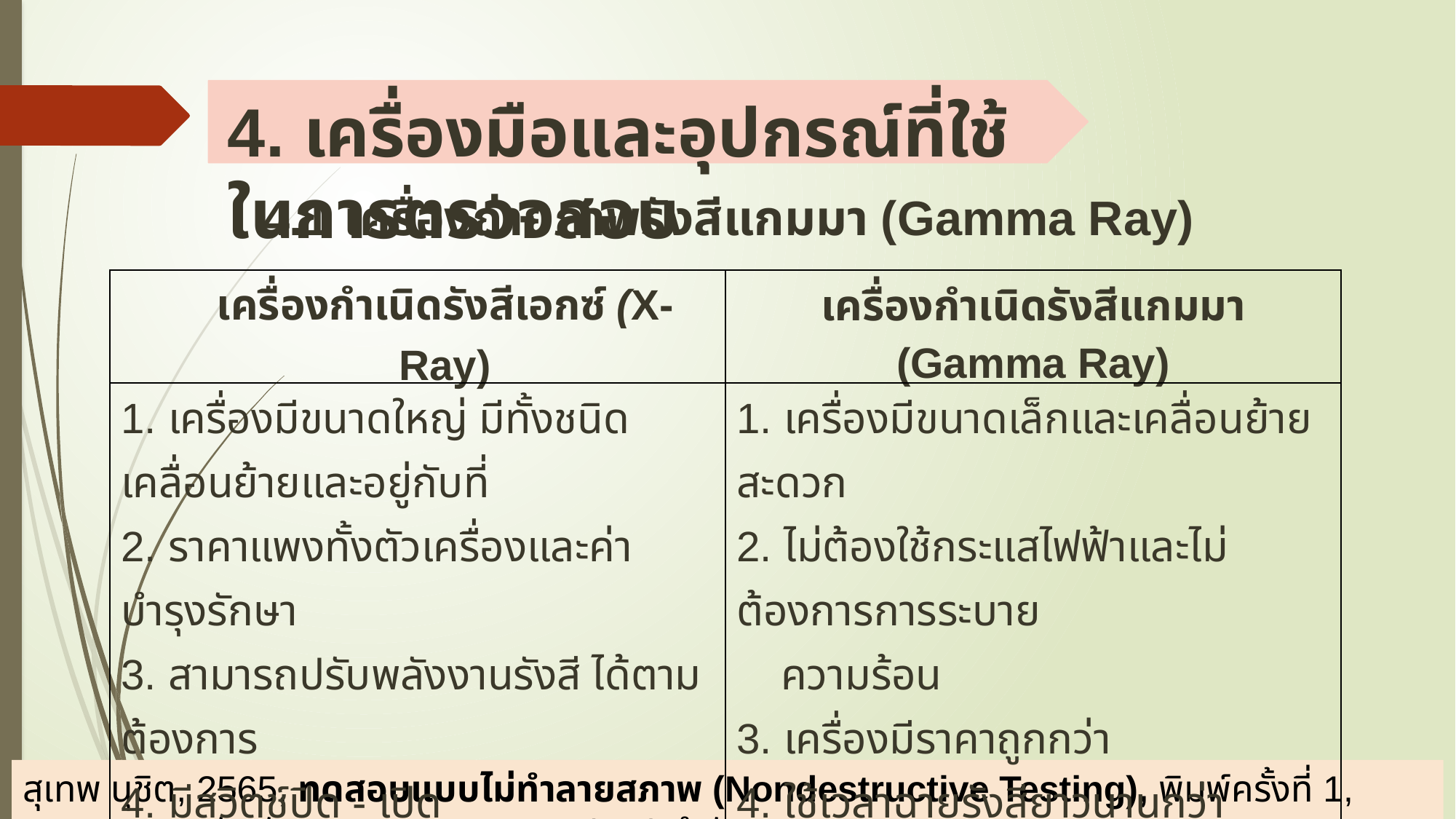

# 4. เครื่องมือและอุปกรณ์ที่ใช้ในการตรวจสอบ
4.1 เครื่องถ่ายภาพรังสีแกมมา (Gamma Ray)
| เครื่องกำเนิดรังสีเอกซ์ (X-Ray) | เครื่องกำเนิดรังสีแกมมา (Gamma Ray) |
| --- | --- |
| 1. เครื่องมีขนาดใหญ่ มีทั้งชนิดเคลื่อนย้ายและอยู่กับที่ 2. ราคาแพงทั้งตัวเครื่องและค่าบำรุงรักษา 3. สามารถปรับพลังงานรังสี ได้ตามต้องการ 4. มีสวิตช์ปิด - เปิด 5. ใช้เวลาฉายรังสีน้อย 6. ต้องใช้กระแสไฟฟ้าและต้องมีน้ำระบายความร้อน | 1. เครื่องมีขนาดเล็กและเคลื่อนย้ายสะดวก 2. ไม่ต้องใช้กระแสไฟฟ้าและไม่ต้องการการระบาย ความร้อน 3. เครื่องมีราคาถูกกว่า 4. ใช้เวลาฉายรังสียาวนานกว่า 5. ไม่สามารถปรับระดับพลังงานรังสีได้ 6. ภาพที่ปรากฎบนฟิล์มมีความคมชัดน้อยกว่า |
สุเทพ นุชิต, 2565, ทดสอบแบบไม่ทำลายสภาพ (Nondestructive Testing), พิมพ์ครั้งที่ 1, กรุงเทพฯ;บริษัทพัฒนาคุณภาพวิชาการ (พว.) จำกัด.